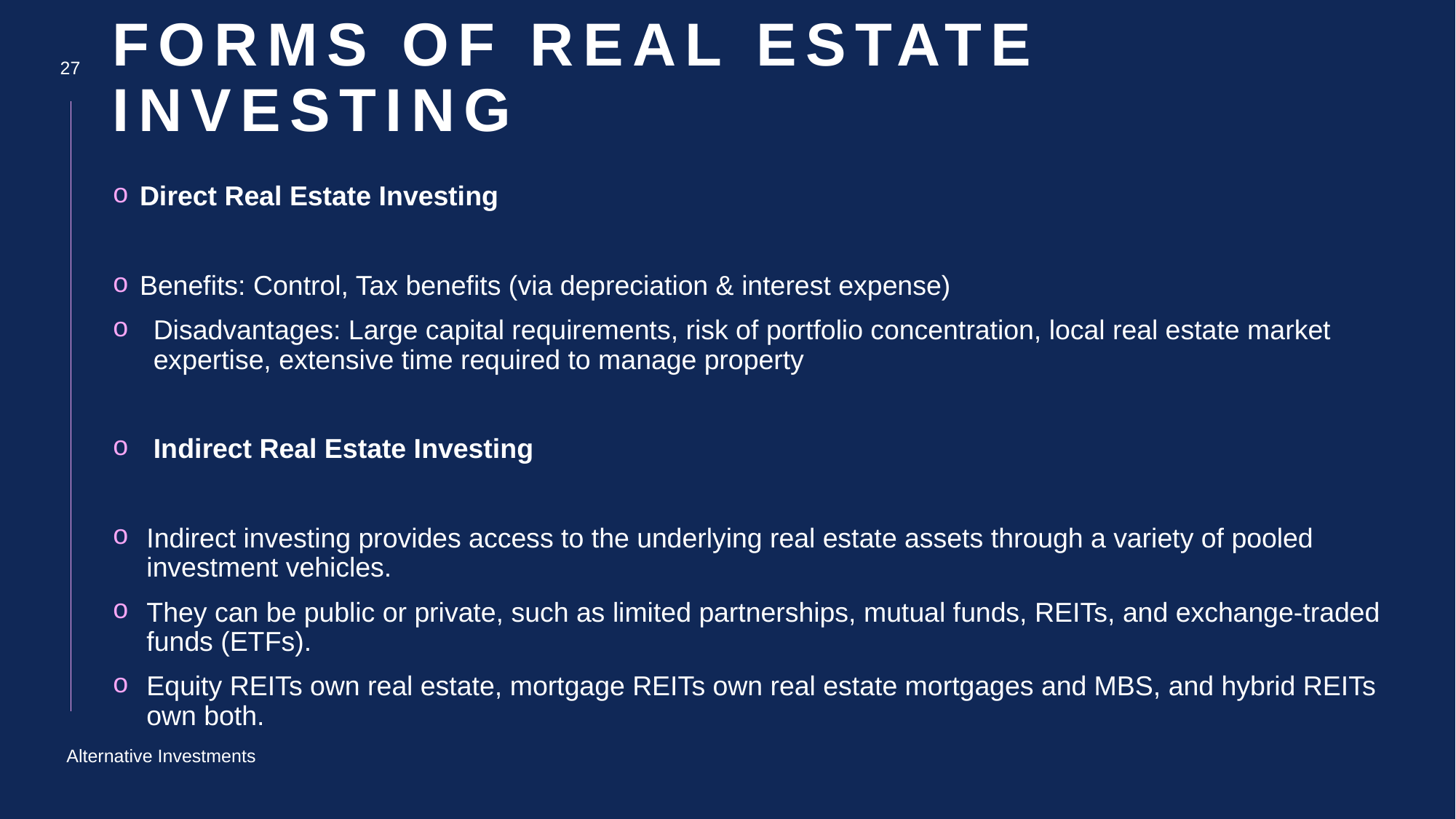

# Forms of real estate investing
27
Direct Real Estate Investing

Benefits: Control, Tax benefits (via depreciation & interest expense)
Disadvantages: Large capital requirements, risk of portfolio concentration, local real estate market expertise, extensive time required to manage property

Indirect Real Estate Investing

Indirect investing provides access to the underlying real estate assets through a variety of pooled investment vehicles.
They can be public or private, such as limited partnerships, mutual funds, REITs, and exchange-traded funds (ETFs).
Equity REITs own real estate, mortgage REITs own real estate mortgages and MBS, and hybrid REITs own both.
Alternative Investments